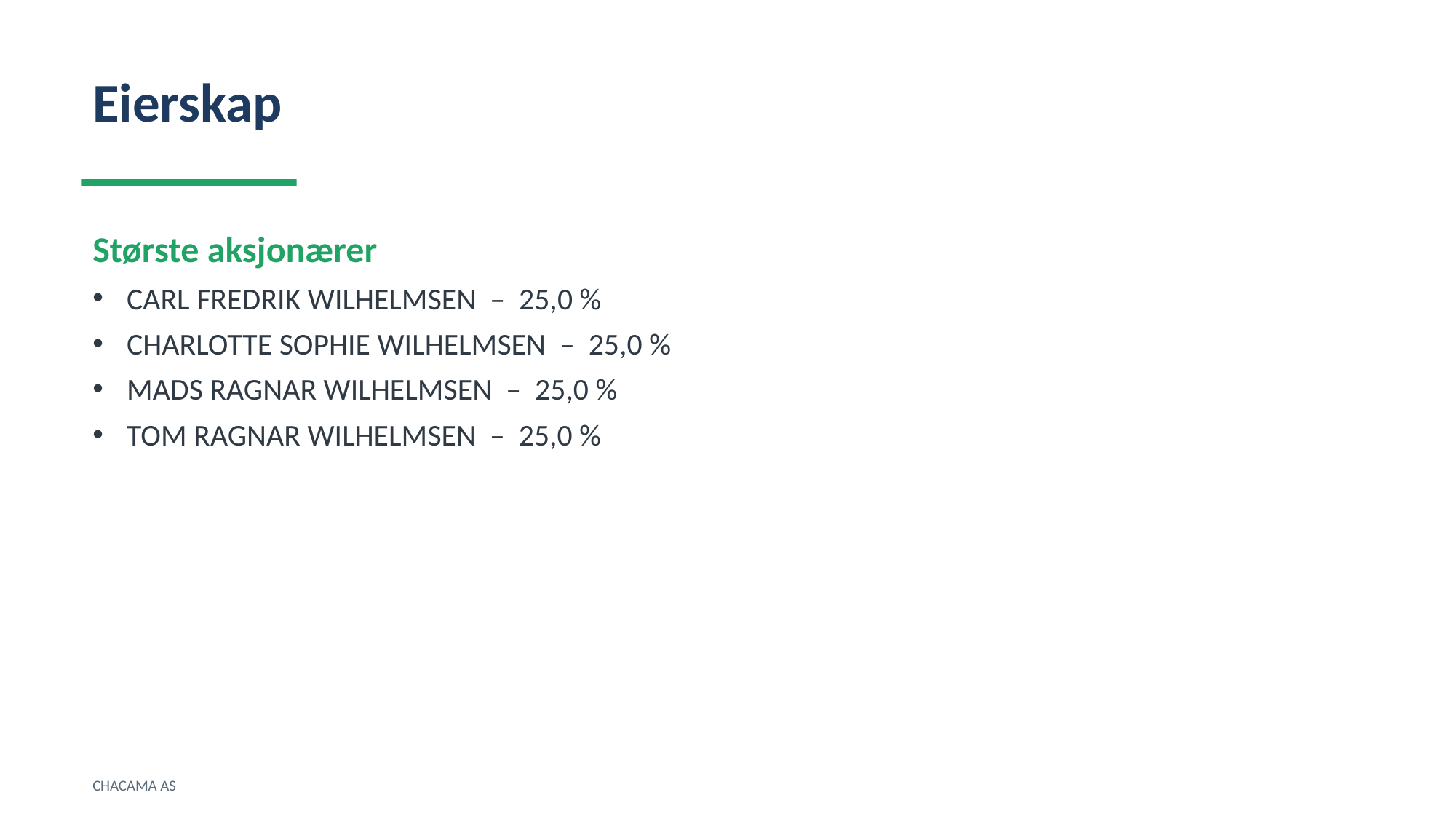

Eierskap

Største aksjonærer
CARL FREDRIK WILHELMSEN  –  25,0 %
CHARLOTTE SOPHIE WILHELMSEN  –  25,0 %
MADS RAGNAR WILHELMSEN  –  25,0 %
TOM RAGNAR WILHELMSEN  –  25,0 %
CHACAMA AS